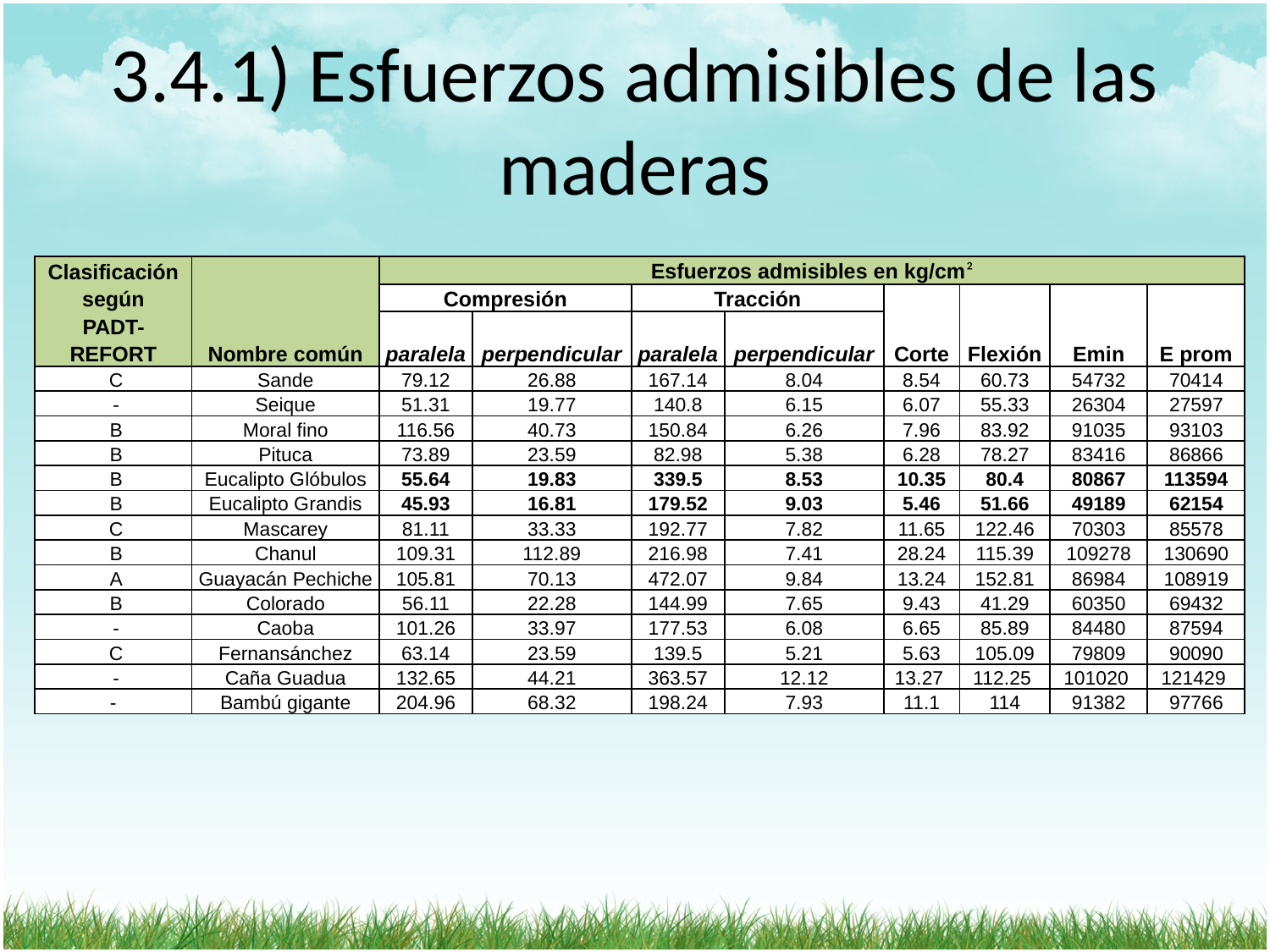

# 3.4.1) Esfuerzos admisibles de las maderas
| Clasificación | Nombre común | Esfuerzos admisibles en kg/cm² |  |  |  |  |  |  |  |
| --- | --- | --- | --- | --- | --- | --- | --- | --- | --- |
| según |  | Compresión |  | Tracción |  | Corte | Flexión | Emin | E prom |
| PADT-REFORT |  | paralela | perpendicular | paralela | perpendicular |  |  |  |  |
| C | Sande | 79.12 | 26.88 | 167.14 | 8.04 | 8.54 | 60.73 | 54732 | 70414 |
| - | Seique | 51.31 | 19.77 | 140.8 | 6.15 | 6.07 | 55.33 | 26304 | 27597 |
| B | Moral fino | 116.56 | 40.73 | 150.84 | 6.26 | 7.96 | 83.92 | 91035 | 93103 |
| B | Pituca | 73.89 | 23.59 | 82.98 | 5.38 | 6.28 | 78.27 | 83416 | 86866 |
| B | Eucalipto Glóbulos | 55.64 | 19.83 | 339.5 | 8.53 | 10.35 | 80.4 | 80867 | 113594 |
| B | Eucalipto Grandis | 45.93 | 16.81 | 179.52 | 9.03 | 5.46 | 51.66 | 49189 | 62154 |
| C | Mascarey | 81.11 | 33.33 | 192.77 | 7.82 | 11.65 | 122.46 | 70303 | 85578 |
| B | Chanul | 109.31 | 112.89 | 216.98 | 7.41 | 28.24 | 115.39 | 109278 | 130690 |
| A | Guayacán Pechiche | 105.81 | 70.13 | 472.07 | 9.84 | 13.24 | 152.81 | 86984 | 108919 |
| B | Colorado | 56.11 | 22.28 | 144.99 | 7.65 | 9.43 | 41.29 | 60350 | 69432 |
| - | Caoba | 101.26 | 33.97 | 177.53 | 6.08 | 6.65 | 85.89 | 84480 | 87594 |
| C | Fernansánchez | 63.14 | 23.59 | 139.5 | 5.21 | 5.63 | 105.09 | 79809 | 90090 |
| - | Caña Guadua | 132.65 | 44.21 | 363.57 | 12.12 | 13.27 | 112.25 | 101020 | 121429 |
| - | Bambú gigante | 204.96 | 68.32 | 198.24 | 7.93 | 11.1 | 114 | 91382 | 97766 |